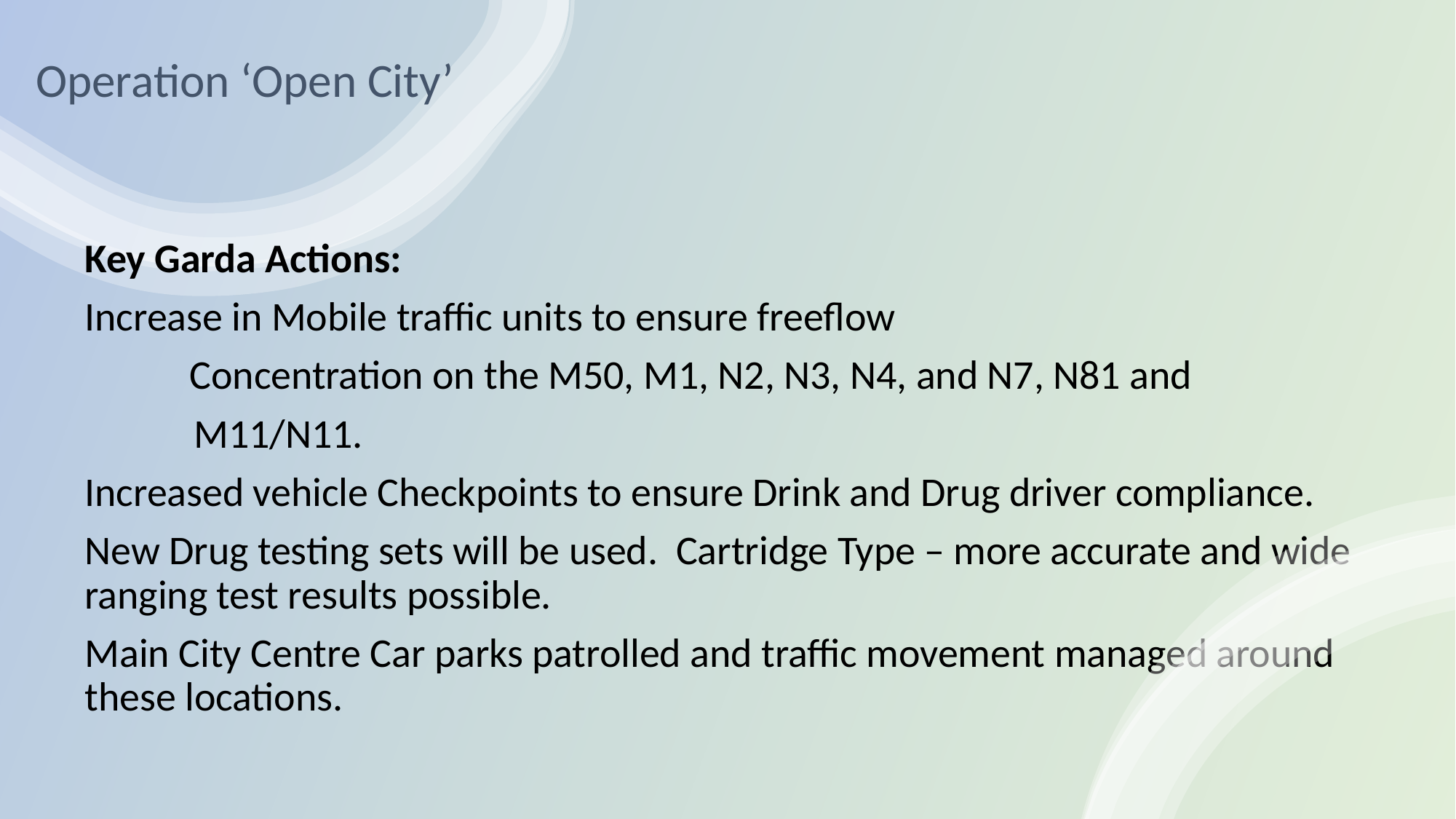

# Operation ‘Open City’
Key Garda Actions:
Increase in Mobile traffic units to ensure freeflow
	Concentration on the M50, M1, N2, N3, N4, and N7, N81 and
            M11/N11.
Increased vehicle Checkpoints to ensure Drink and Drug driver compliance.
New Drug testing sets will be used.  Cartridge Type – more accurate and wide ranging test results possible.
Main City Centre Car parks patrolled and traffic movement managed around these locations.